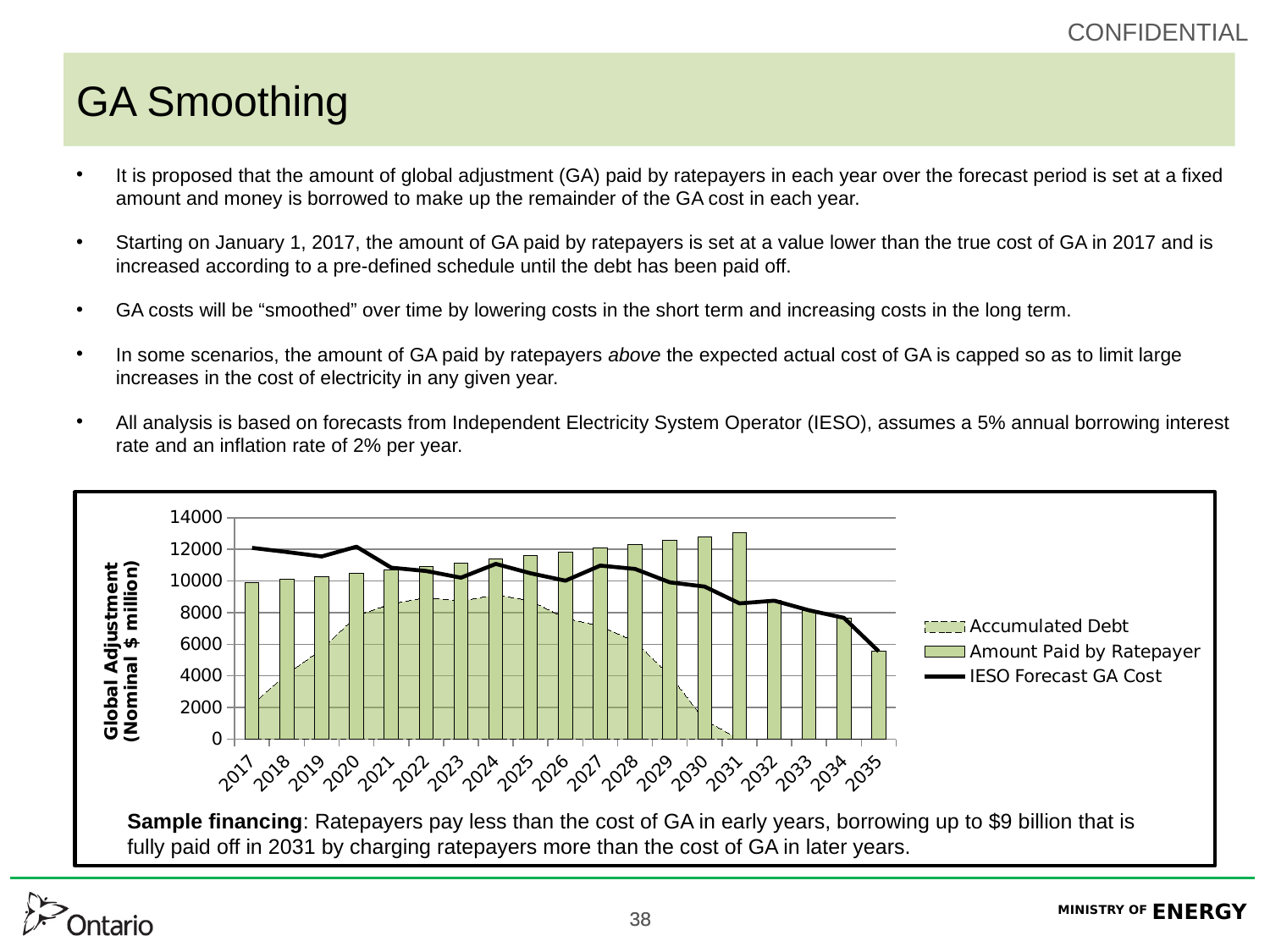

# GA Smoothing
It is proposed that the amount of global adjustment (GA) paid by ratepayers in each year over the forecast period is set at a fixed amount and money is borrowed to make up the remainder of the GA cost in each year.
Starting on January 1, 2017, the amount of GA paid by ratepayers is set at a value lower than the true cost of GA in 2017 and is increased according to a pre-defined schedule until the debt has been paid off.
GA costs will be “smoothed” over time by lowering costs in the short term and increasing costs in the long term.
In some scenarios, the amount of GA paid by ratepayers above the expected actual cost of GA is capped so as to limit large increases in the cost of electricity in any given year.
All analysis is based on forecasts from Independent Electricity System Operator (IESO), assumes a 5% annual borrowing interest rate and an inflation rate of 2% per year.

### Chart

| Category | Accumulated Debt | Amount Paid by Ratepayer | IESO Forecast GA Cost |
|---|---|---|---|
| 2017 | 2195.369682235045 | 9900.0 | 12095.36968223504 |
| 2018 | 4107.680225201205 | 10098.0 | 11834.68096838735 |
| 2019 | 5688.439795997318 | 10299.96 | 11552.10515278002 |
| 2020 | 7805.98358453434 | 10505.9592 | 12168.42780485723 |
| 2021 | 8557.939363481388 | 10716.078384 | 10843.55547618431 |
| 2022 | 8945.800822918633 | 10930.39995168 | 10633.62626203874 |
| 2023 | 8724.653998821112 | 11149.0079507136 | 10212.19706078258 |
| 2024 | 9132.084844689733 | 11371.98810972787 | 11081.44663569081 |
| 2025 | 8752.548571022075 | 11599.42787192243 | 10489.32481067959 |
| 2026 | 7641.815190007845 | 11831.41642936088 | 10020.47916266488 |
| 2027 | 7160.34121027377 | 12068.0447579481 | 10975.22556301339 |
| 2028 | 6187.701686189711 | 12309.40565310705 | 10763.9388322011 |
| 2029 | 4045.895716098247 | 12555.5937661692 | 9918.771661182556 |
| 2030 | 1212.916235596642 | 12806.70564149258 | 9650.05450370311 |
| 2031 | 0.0 | 13062.83975432243 | 8586.963433732564 |
| 2032 | 0.0 | 8757.565837763368 | 8757.565837763368 |
| 2033 | 0.0 | 8146.9598419964 | 8146.9598419964 |
| 2034 | 0.0 | 7669.851036050365 | 7669.851036050365 |
| 2035 | 0.0 | 5552.625397166197 | 5552.625397166197 |
Sample financing: Ratepayers pay less than the cost of GA in early years, borrowing up to $9 billion that is fully paid off in 2031 by charging ratepayers more than the cost of GA in later years.